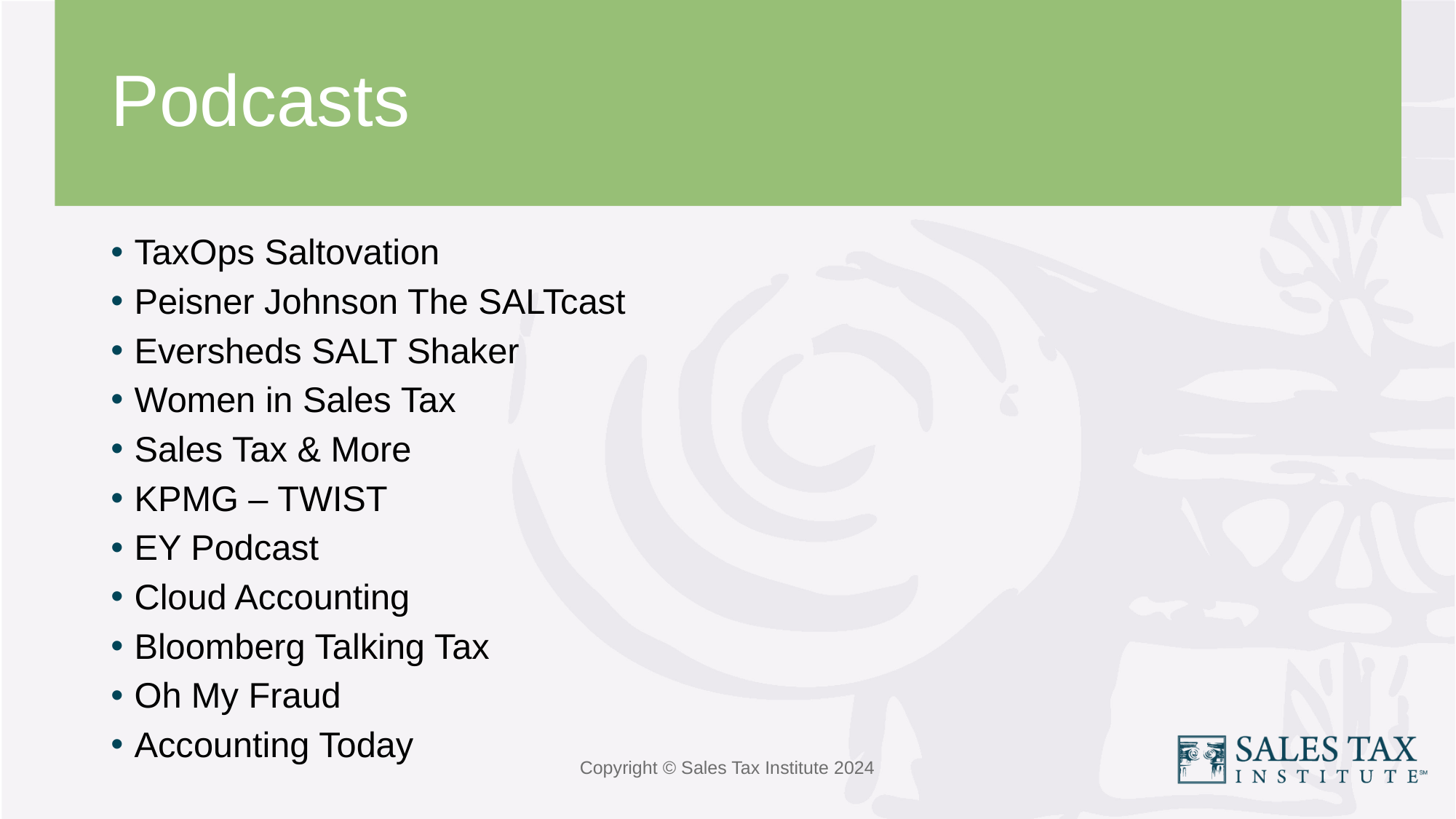

# Podcasts
TaxOps Saltovation
Peisner Johnson The SALTcast
Eversheds SALT Shaker
Women in Sales Tax
Sales Tax & More
KPMG – TWIST
EY Podcast
Cloud Accounting
Bloomberg Talking Tax
Oh My Fraud
Accounting Today
Copyright © Sales Tax Institute 2024